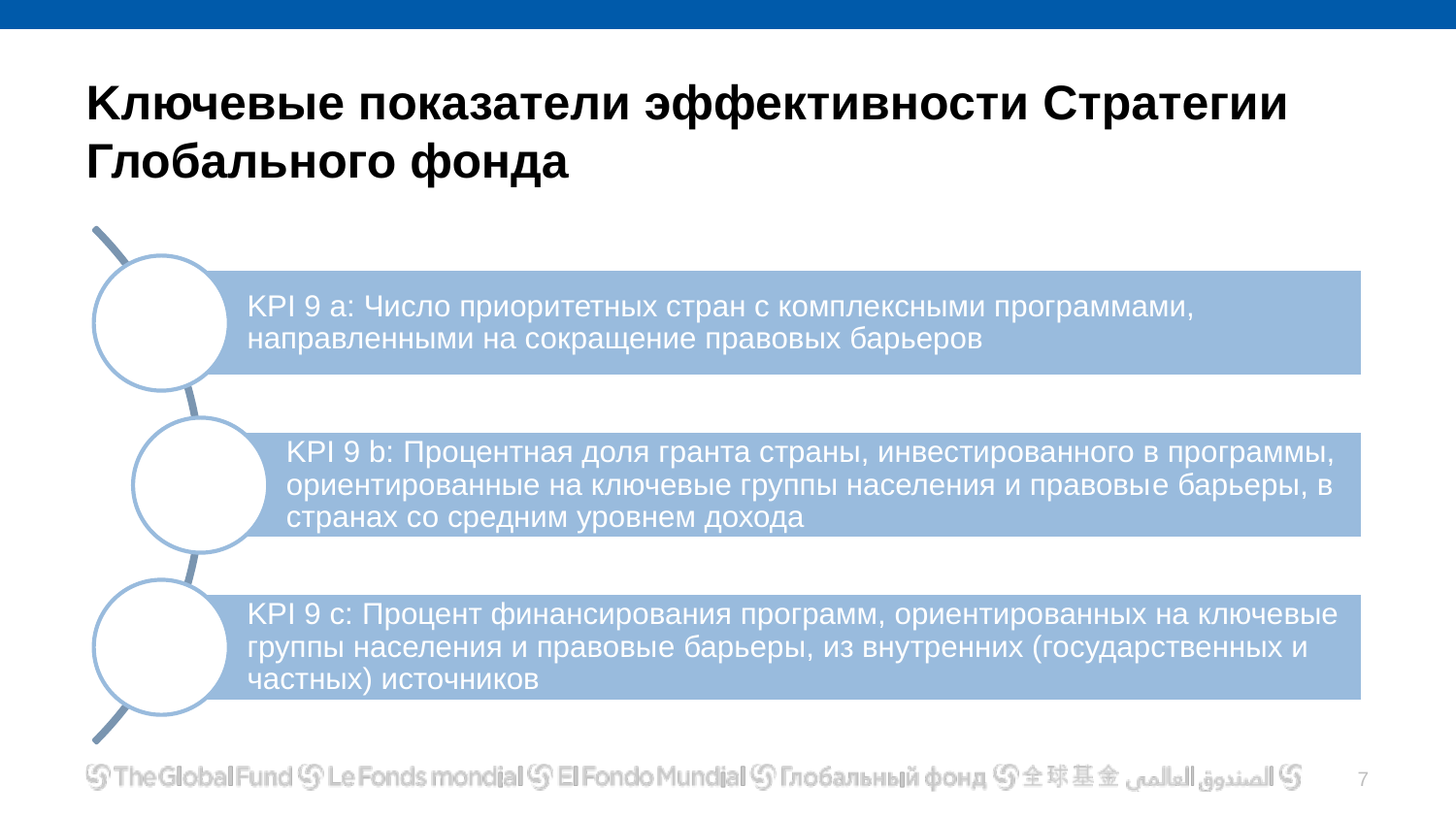

# Kлючевые показатели эффективности Стратегии Глобального фонда
KPI 9 a: Число приоритетных стран с комплексными программами, направленными на сокращение правовых барьеров
KPI 9 b: Процентная доля гранта страны, инвестированного в программы, ориентированные на ключевые группы населения и правовыe барьеры, в странах со средним уровнем дохода
KPI 9 c: Процент финансирования программ, ориентированных на ключевые группы населения и правовыe барьеры, из внутренних (государственных и частных) источников
7